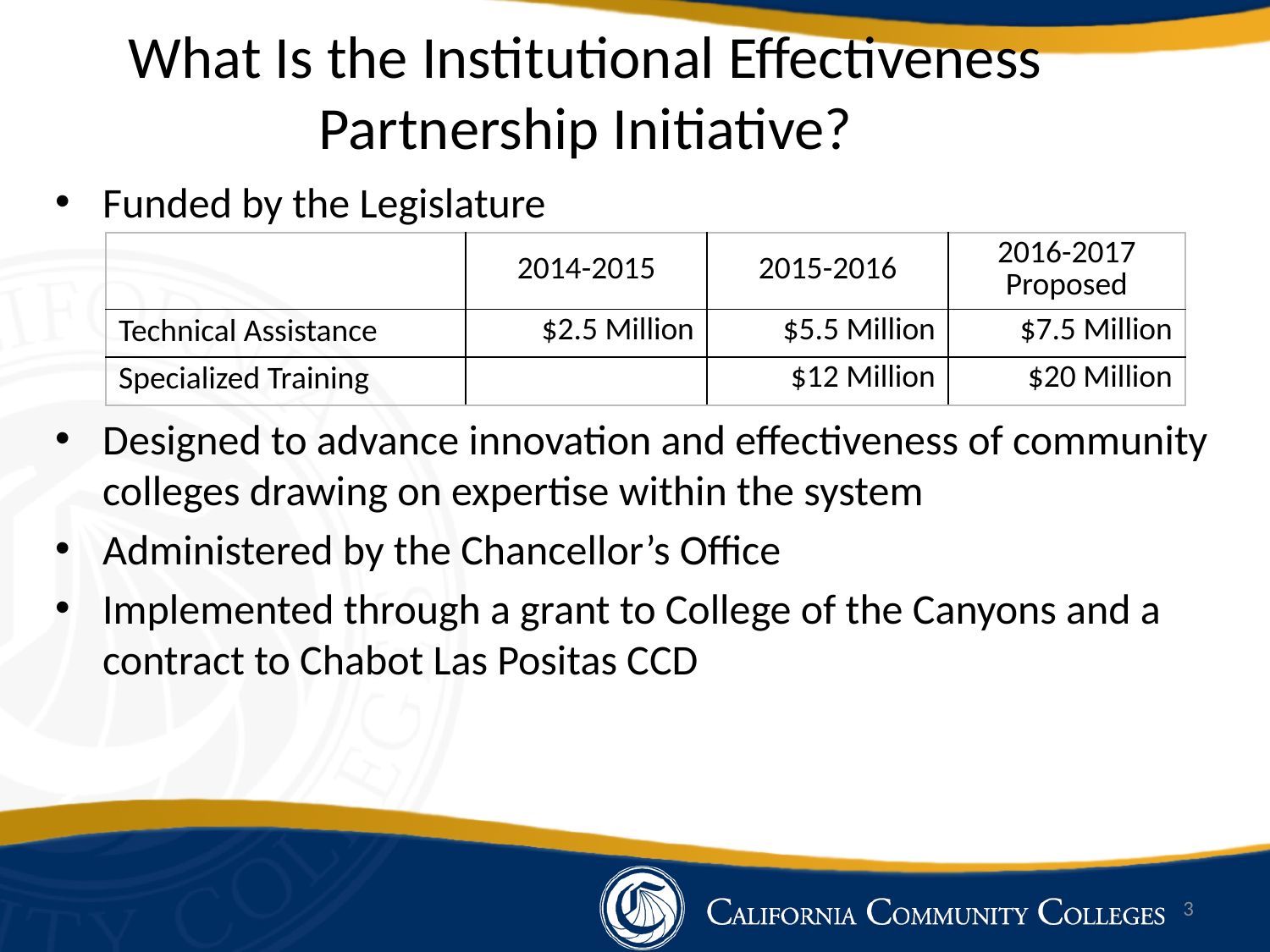

# What Is the Institutional Effectiveness Partnership Initiative?
Funded by the Legislature

Designed to advance innovation and effectiveness of community colleges drawing on expertise within the system
Administered by the Chancellor’s Office
Implemented through a grant to College of the Canyons and a contract to Chabot Las Positas CCD
|  | 2014-2015 | 2015-2016 | 2016-2017 Proposed |
| --- | --- | --- | --- |
| Technical Assistance | $2.5 Million | $5.5 Million | $7.5 Million |
| Specialized Training |  | $12 Million | $20 Million |
3